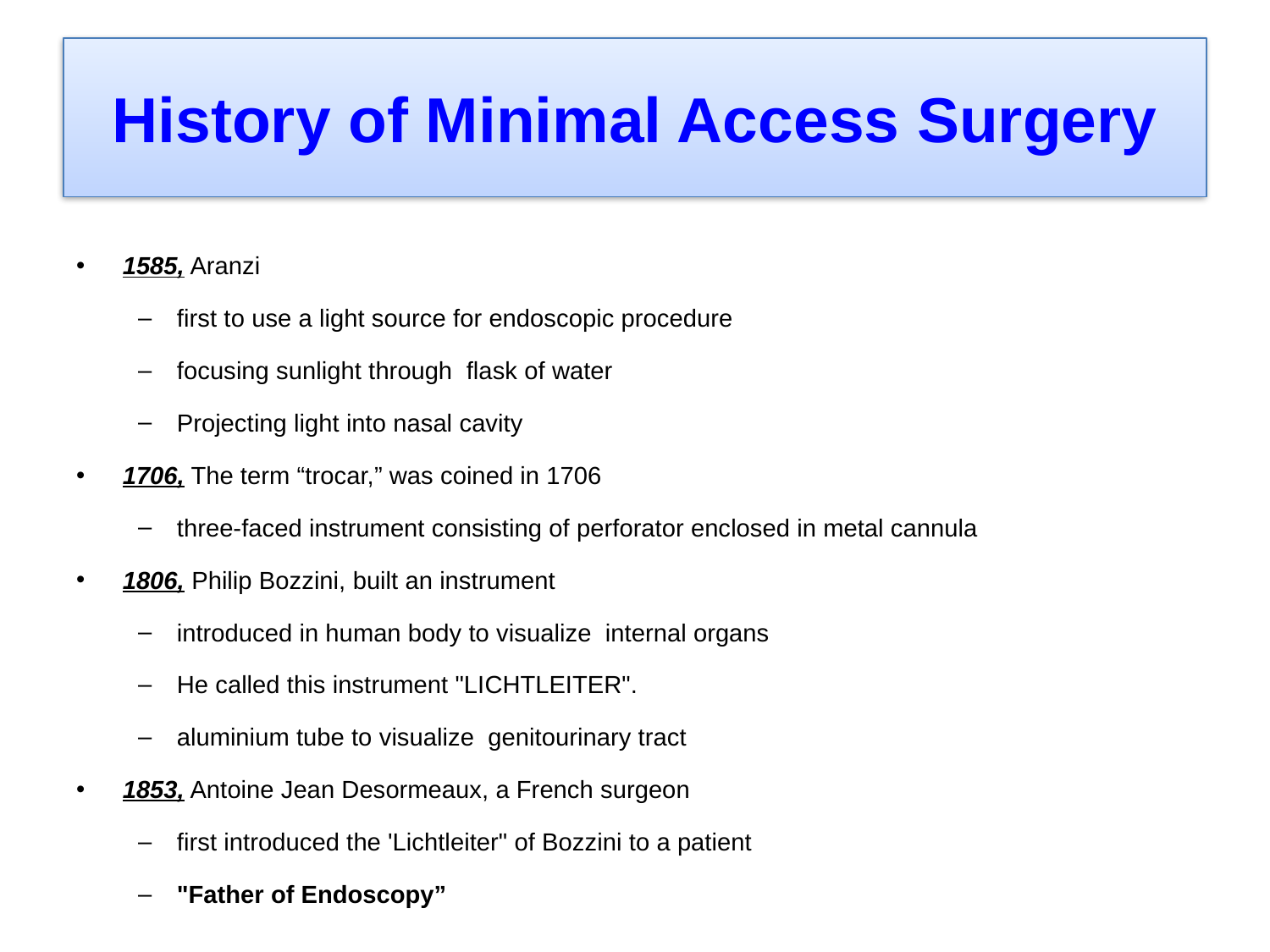

# History of Minimal Access Surgery
1585, Aranzi
first to use a light source for endoscopic procedure
focusing sunlight through  flask of water
Projecting light into nasal cavity
1706, The term “trocar,” was coined in 1706
three-faced instrument consisting of perforator enclosed in metal cannula
1806, Philip Bozzini, built an instrument
introduced in human body to visualize  internal organs
He called this instrument "LICHTLEITER".
aluminium tube to visualize  genitourinary tract
1853, Antoine Jean Desormeaux, a French surgeon
first introduced the 'Lichtleiter" of Bozzini to a patient
"Father of Endoscopy”